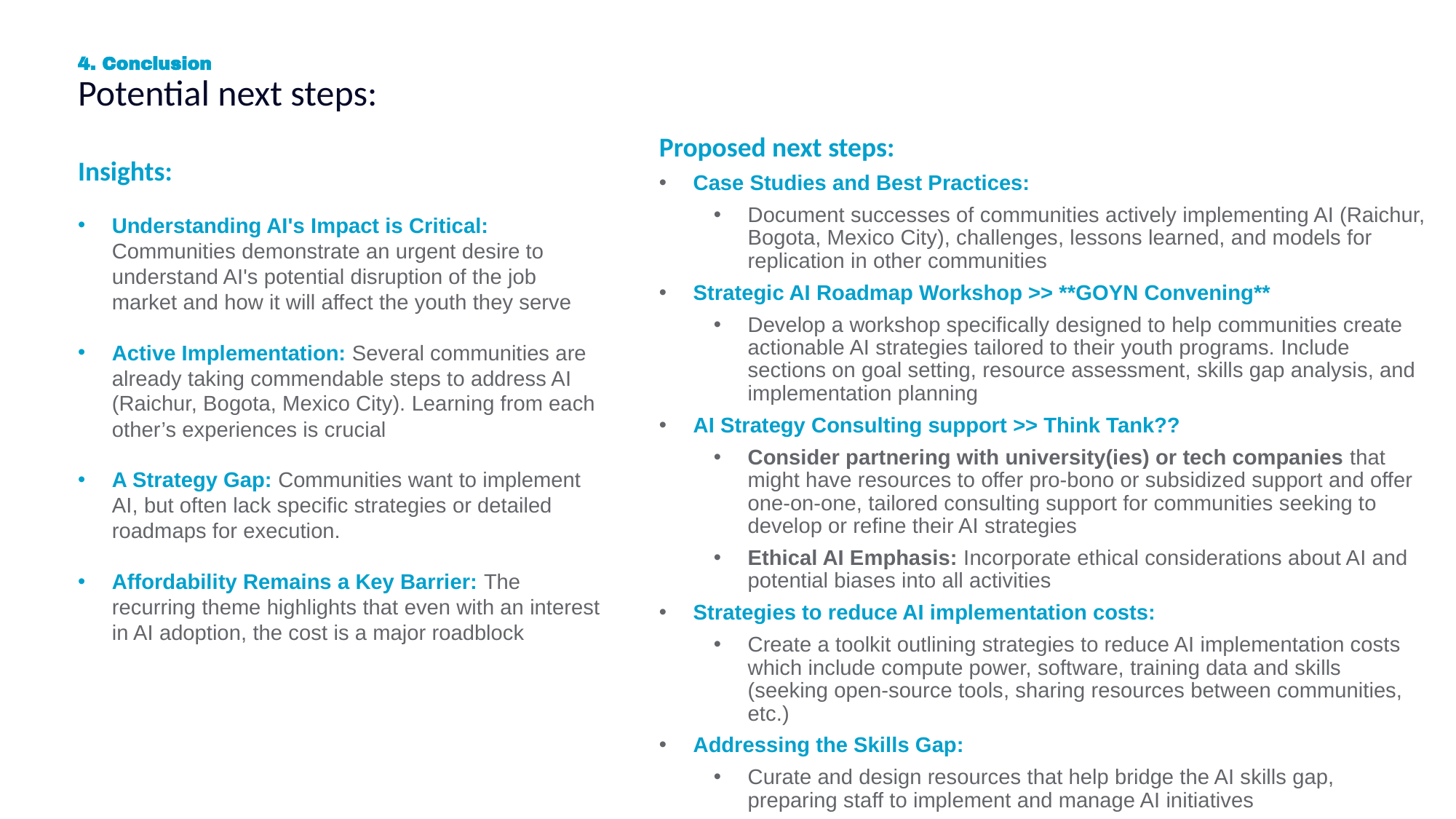

4. Conclusion
# Potential next steps:
Proposed next steps:
Case Studies and Best Practices:
Document successes of communities actively implementing AI (Raichur, Bogota, Mexico City), challenges, lessons learned, and models for replication in other communities
Strategic AI Roadmap Workshop >> **GOYN Convening**
Develop a workshop specifically designed to help communities create actionable AI strategies tailored to their youth programs. Include sections on goal setting, resource assessment, skills gap analysis, and implementation planning
AI Strategy Consulting support >> Think Tank??
Consider partnering with university(ies) or tech companies that might have resources to offer pro-bono or subsidized support and offer one-on-one, tailored consulting support for communities seeking to develop or refine their AI strategies
Ethical AI Emphasis: Incorporate ethical considerations about AI and potential biases into all activities
Strategies to reduce AI implementation costs:
Create a toolkit outlining strategies to reduce AI implementation costs which include compute power, software, training data and skills (seeking open-source tools, sharing resources between communities, etc.)
Addressing the Skills Gap:
Curate and design resources that help bridge the AI skills gap, preparing staff to implement and manage AI initiatives
Insights:

Understanding AI's Impact is Critical: Communities demonstrate an urgent desire to understand AI's potential disruption of the job market and how it will affect the youth they serve

Active Implementation: Several communities are already taking commendable steps to address AI (Raichur, Bogota, Mexico City). Learning from each other’s experiences is crucial

A Strategy Gap: Communities want to implement AI, but often lack specific strategies or detailed roadmaps for execution.

Affordability Remains a Key Barrier: The recurring theme highlights that even with an interest in AI adoption, the cost is a major roadblock